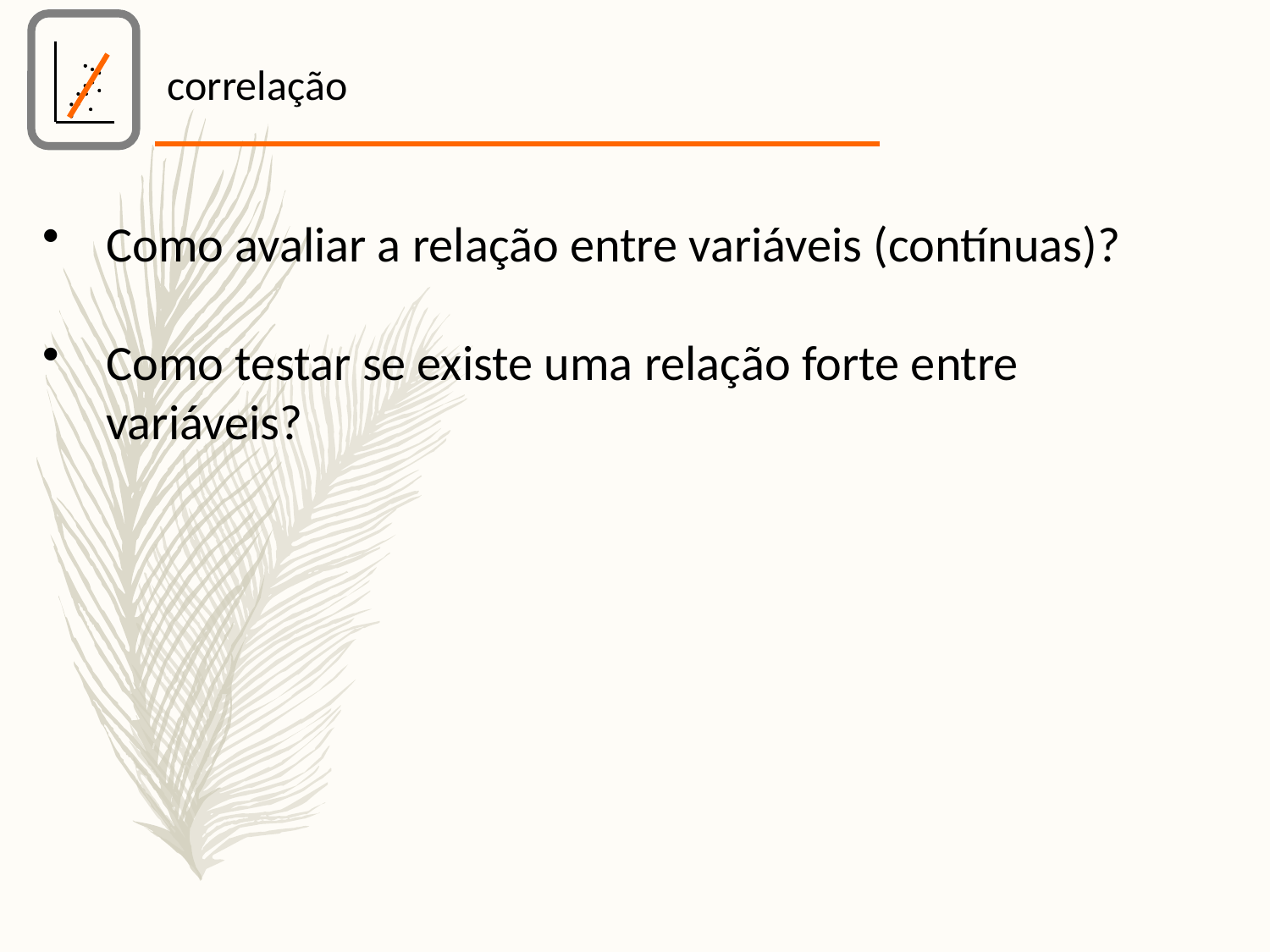

correlação
Como avaliar a relação entre variáveis (contínuas)?

Como testar se existe uma relação forte entre variáveis?